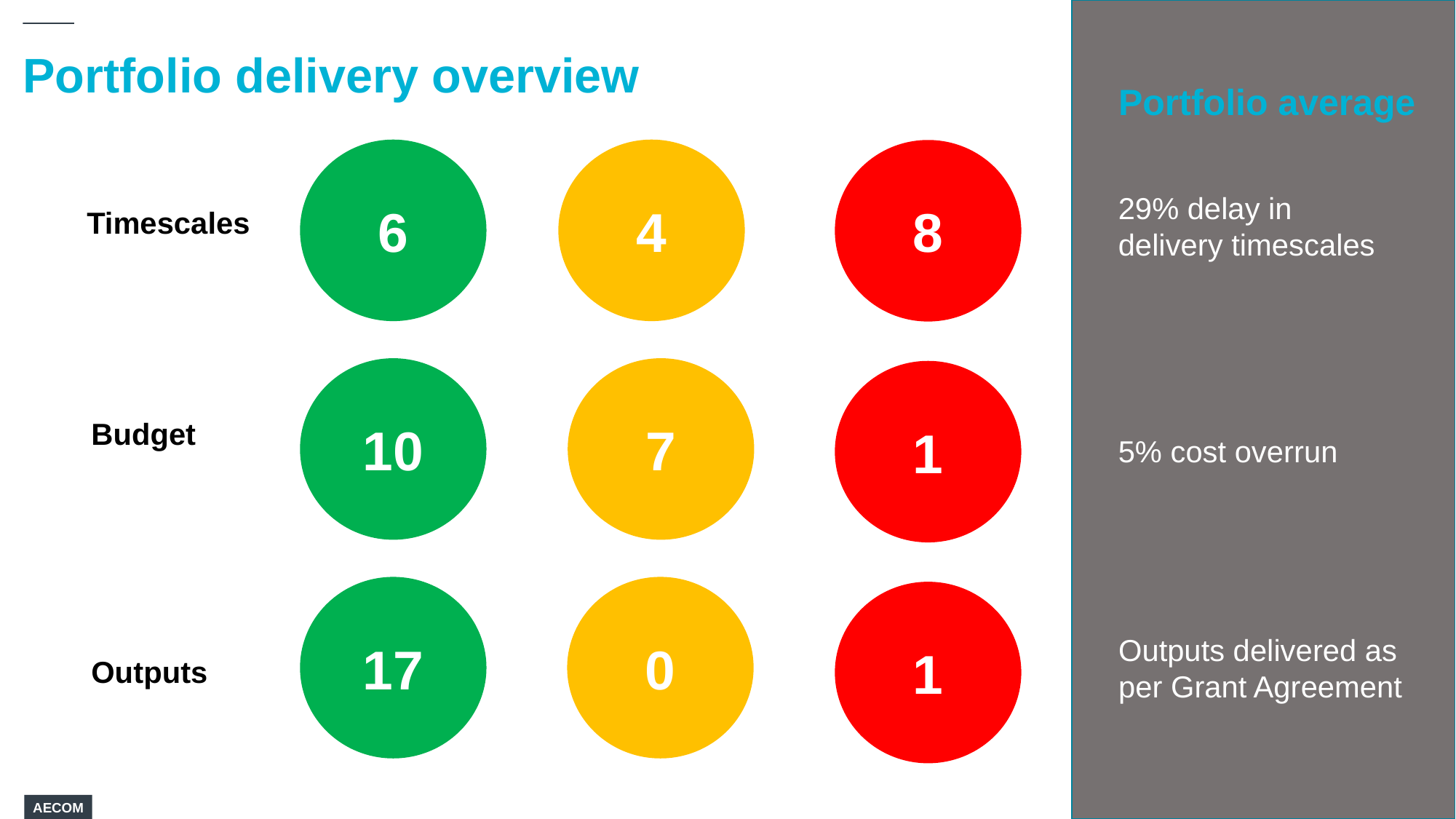

# Portfolio delivery overview
Portfolio average
6
4
8
29% delay in delivery timescales
Timescales
10
7
1
Budget
5% cost overrun
17
0
1
Outputs delivered as per Grant Agreement
Outputs